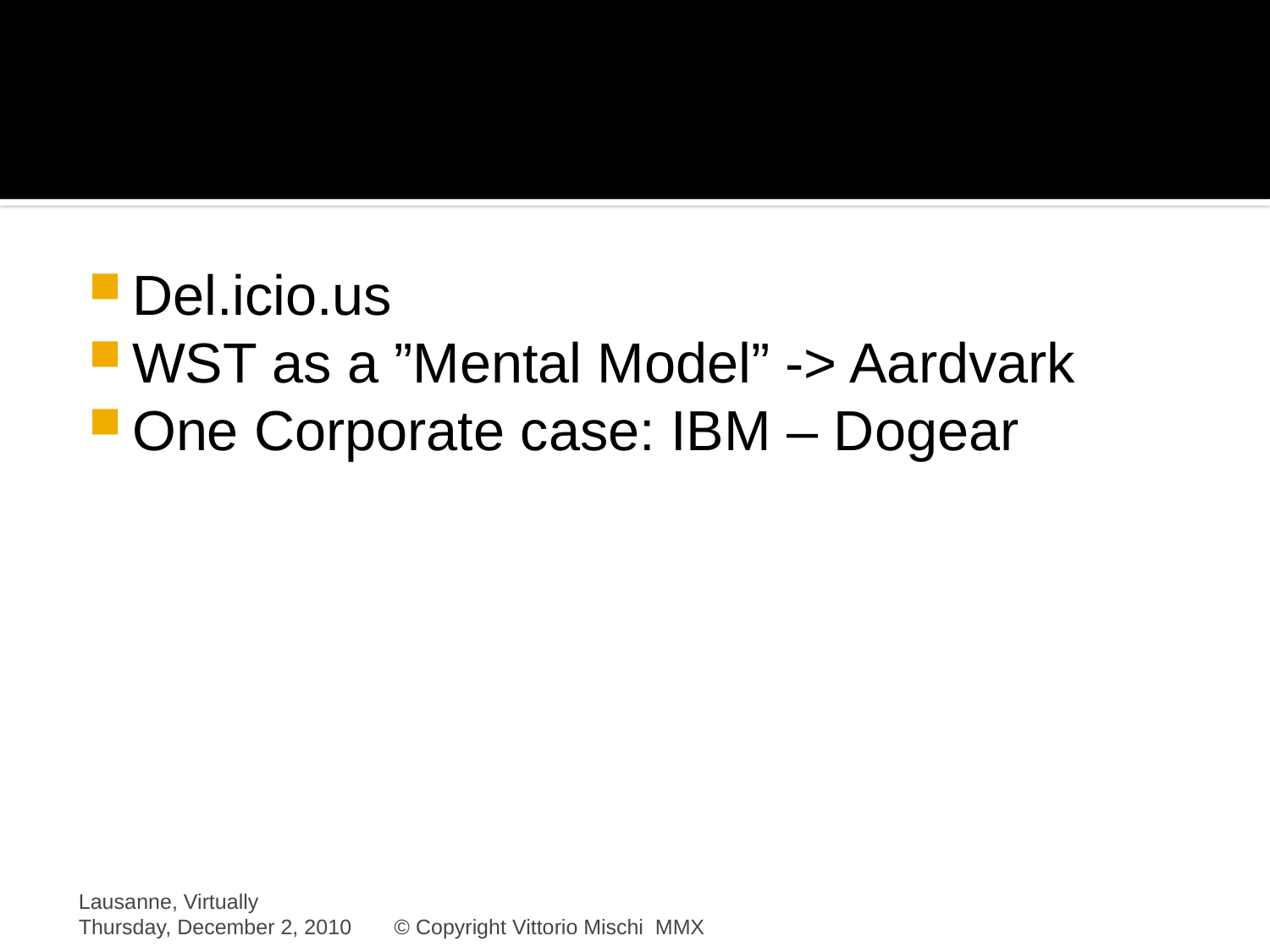

# Classic Examples of WST
Del.icio.us
WST as a ”Mental Model” -> Aardvark
One Corporate case: IBM – Dogear